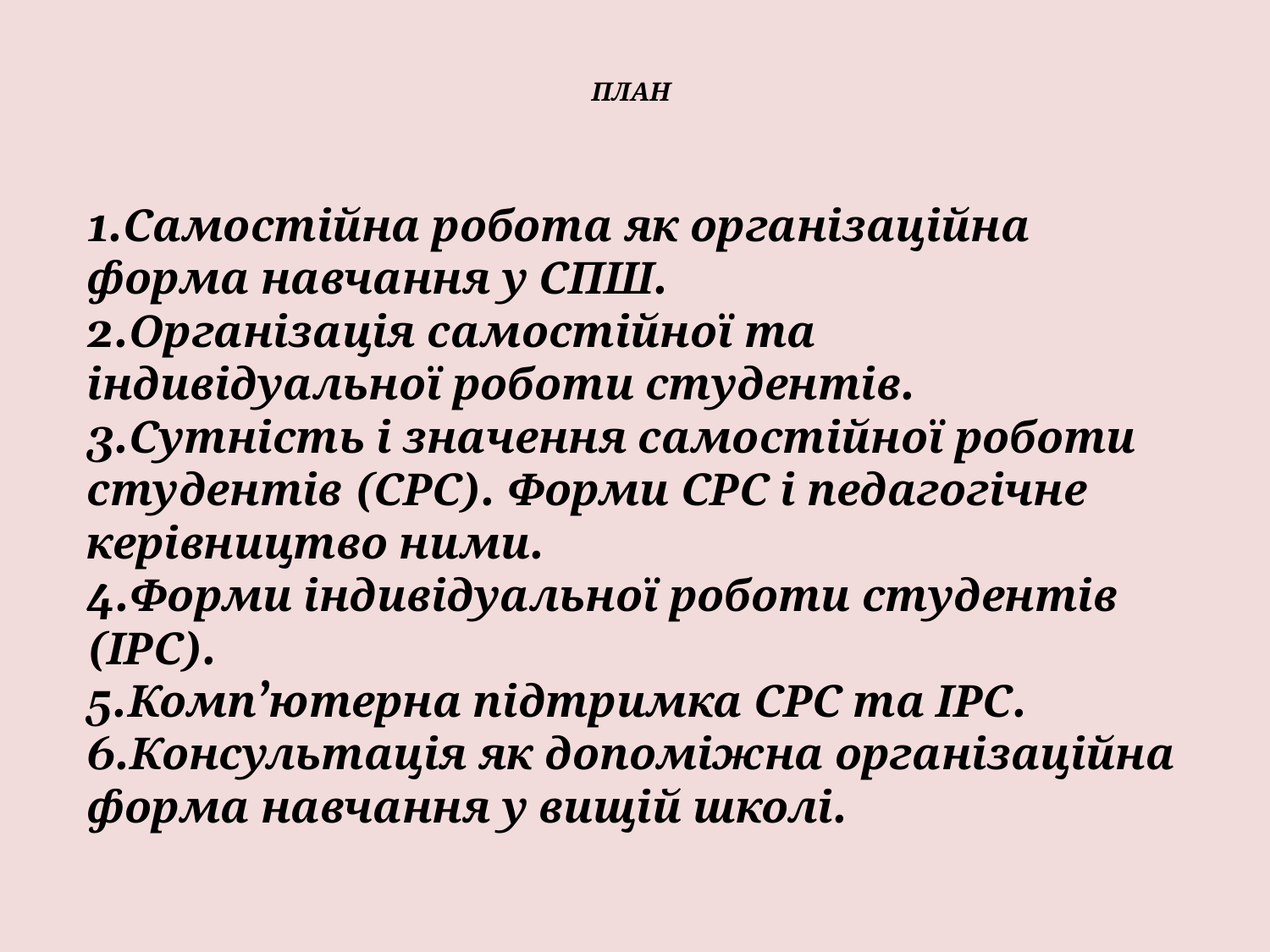

# ПЛАН
Самостійна робота як організаційна форма навчання у СПШ.
Організація самостійної та індивідуальної роботи студентів.
Сутність і значення самостійної роботи студентів (СРС). Форми СРС і педагогічне керівництво ними.
Форми індивідуальної роботи студентів (ІРС).
Комп’ютерна підтримка СРС та ІРС.
Консультація як допоміжна організаційна форма навчання у вищій школі.